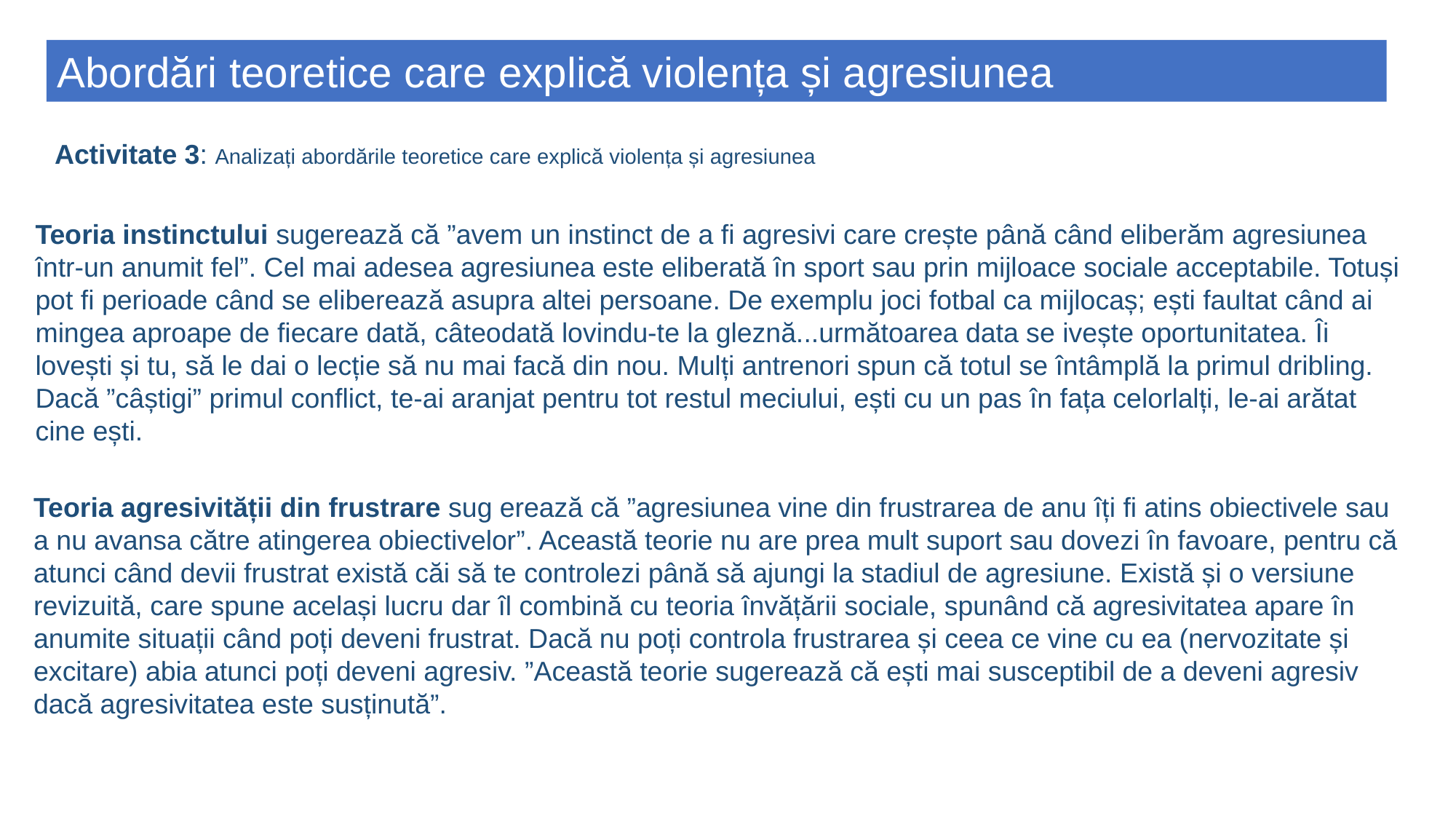

Abordări teoretice care explică violența și agresiunea
Activitate 3: Analizați abordările teoretice care explică violența și agresiunea
Teoria instinctului sugerează că ”avem un instinct de a fi agresivi care crește până când eliberăm agresiunea într-un anumit fel”. Cel mai adesea agresiunea este eliberată în sport sau prin mijloace sociale acceptabile. Totuși pot fi perioade când se eliberează asupra altei persoane. De exemplu joci fotbal ca mijlocaș; ești faultat când ai mingea aproape de fiecare dată, câteodată lovindu-te la gleznă...următoarea data se ivește oportunitatea. Îi lovești și tu, să le dai o lecție să nu mai facă din nou. Mulți antrenori spun că totul se întâmplă la primul dribling. Dacă ”câștigi” primul conflict, te-ai aranjat pentru tot restul meciului, ești cu un pas în fața celorlalți, le-ai arătat cine ești.
Teoria agresivității din frustrare sug erează că ”agresiunea vine din frustrarea de anu îți fi atins obiectivele sau a nu avansa către atingerea obiectivelor”. Această teorie nu are prea mult suport sau dovezi în favoare, pentru că atunci când devii frustrat există căi să te controlezi până să ajungi la stadiul de agresiune. Există și o versiune revizuită, care spune același lucru dar îl combină cu teoria învățării sociale, spunând că agresivitatea apare în anumite situații când poți deveni frustrat. Dacă nu poți controla frustrarea și ceea ce vine cu ea (nervozitate și excitare) abia atunci poți deveni agresiv. ”Această teorie sugerează că ești mai susceptibil de a deveni agresiv dacă agresivitatea este susținută”.